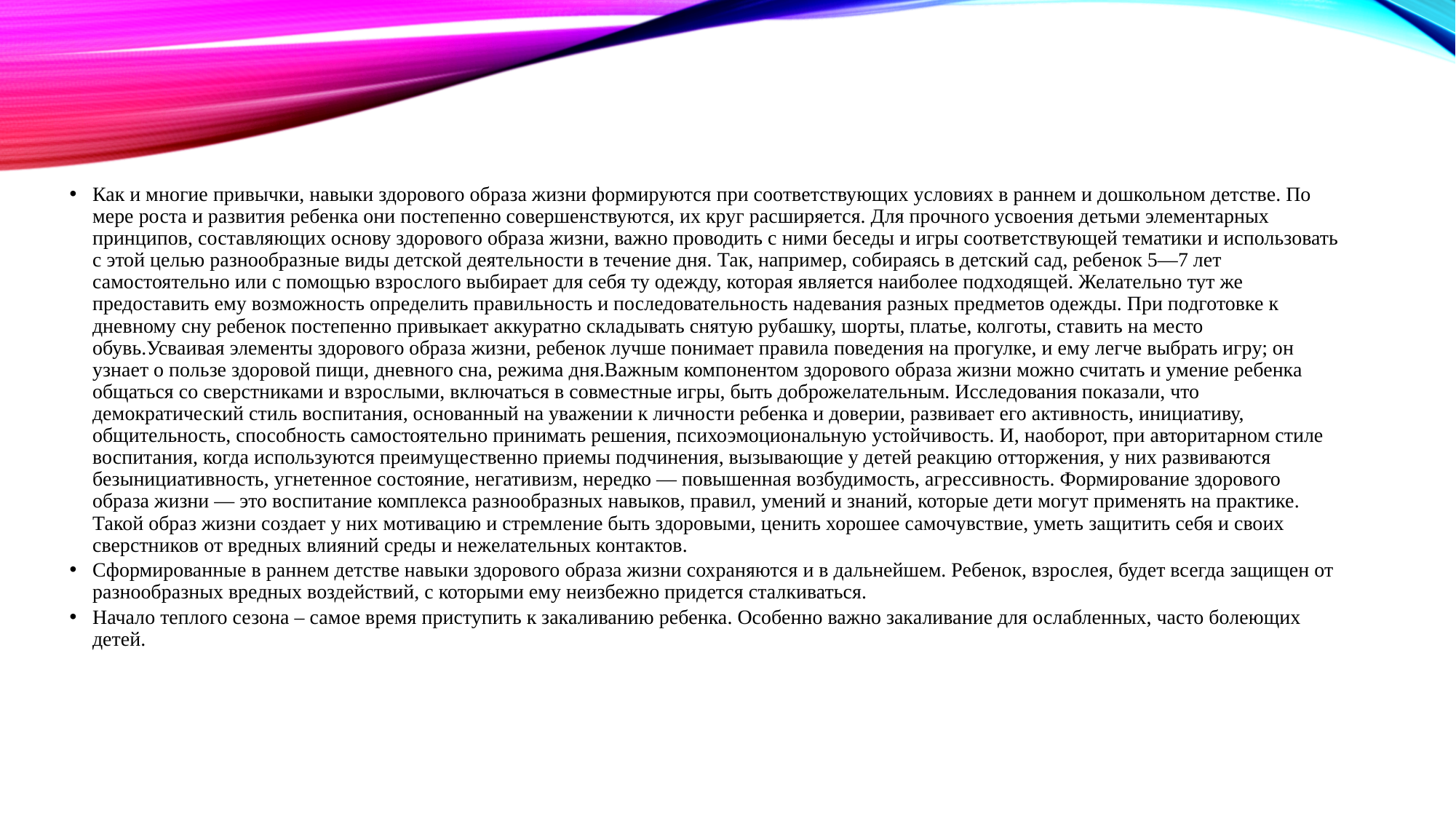

Как и многие привычки, навыки здорового образа жизни формируются при соответствующих условиях в раннем и дошкольном детстве. По мере роста и развития ребенка они постепенно совершенствуются, их круг расширяется. Для прочного усвоения детьми элементарных принципов, составляющих основу здорового образа жизни, важно проводить с ними беседы и игры соответствующей тематики и использовать с этой целью разнообразные виды детской деятельности в течение дня. Так, например, собираясь в детский сад, ребенок 5—7 лет самостоятельно или с помощью взрослого выбирает для себя ту одежду, которая является наиболее подходящей. Желательно тут же предоставить ему возможность определить правильность и последовательность надевания разных предметов одежды. При подготовке к дневному сну ребенок постепенно привыкает аккуратно складывать снятую рубашку, шорты, платье, колготы, ставить на место обувь.Усваивая элементы здорового образа жизни, ребенок лучше понимает правила поведения на прогулке, и ему легче выбрать игру; он узнает о пользе здоровой пищи, дневного сна, режима дня.Важным компонентом здорового образа жизни можно считать и умение ребенка общаться со сверстниками и взрослыми, включаться в совместные игры, быть доброжелательным. Исследования показали, что демократический стиль воспитания, основанный на уважении к личности ребенка и доверии, развивает его активность, инициативу, общительность, способность самостоятельно принимать решения, психоэмоциональную устойчивость. И, наоборот, при авторитарном стиле воспитания, когда используются преимущественно приемы подчинения, вызывающие у детей реакцию отторжения, у них развиваются безынициативность, угнетенное состояние, негативизм, нередко — повышенная возбудимость, агрессивность. Формирование здорового образа жизни — это воспитание комплекса разнообразных навыков, правил, умений и знаний, которые дети могут применять на практике. Такой образ жизни создает у них мотивацию и стремление быть здоровыми, ценить хорошее самочувствие, уметь защитить себя и своих сверстников от вредных влияний среды и нежелательных контактов.
Сформированные в раннем детстве навыки здорового образа жизни сохраняются и в дальнейшем. Ребенок, взрослея, будет всегда защищен от разнообразных вредных воздействий, с которыми ему неизбежно придется сталкиваться.
Начало теплого сезона – самое время приступить к закаливанию ребенка. Особенно важно закаливание для ослабленных, часто болеющих детей.